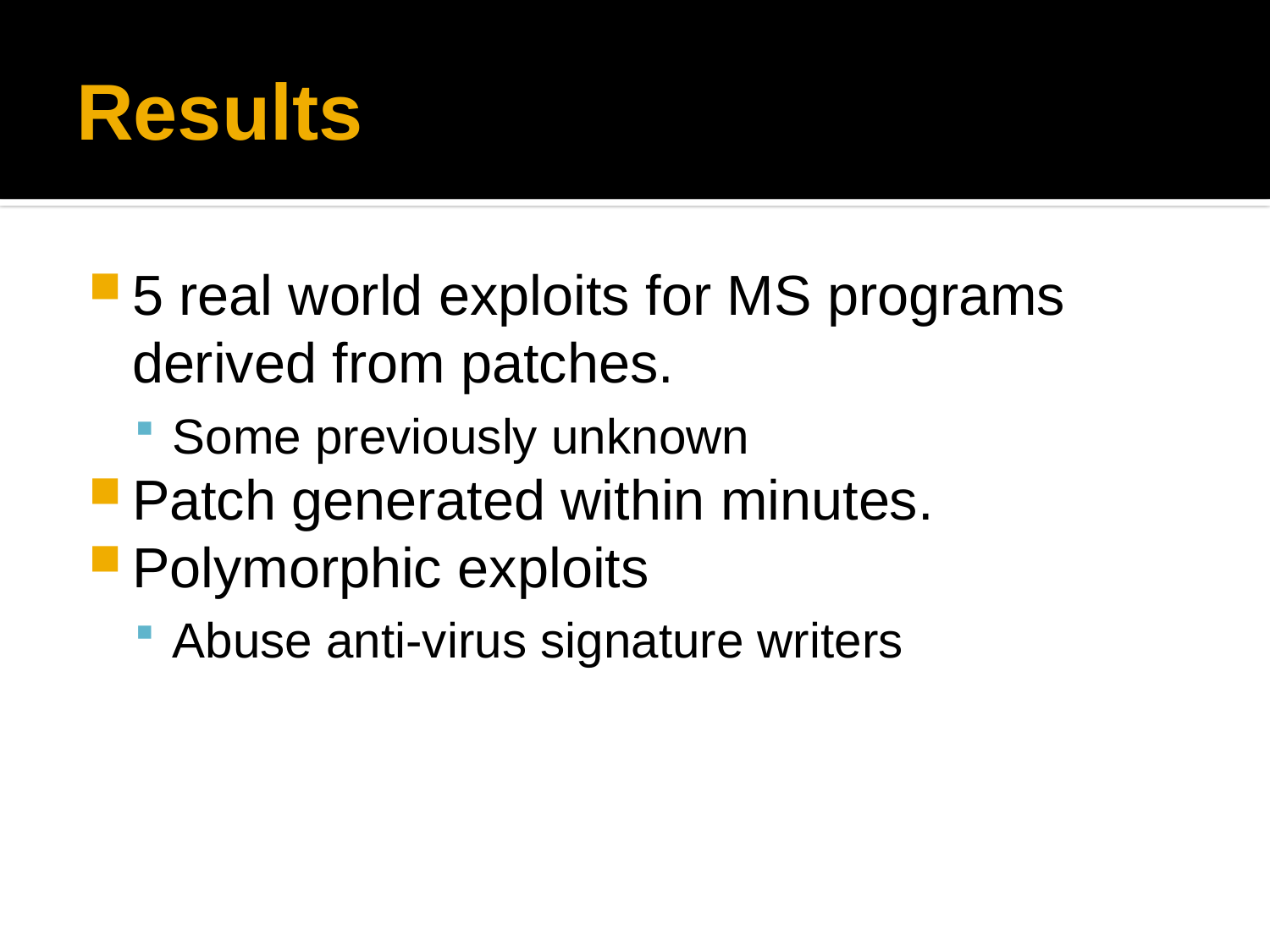

# Results
5 real world exploits for MS programs derived from patches.
Some previously unknown
Patch generated within minutes.
Polymorphic exploits
Abuse anti-virus signature writers